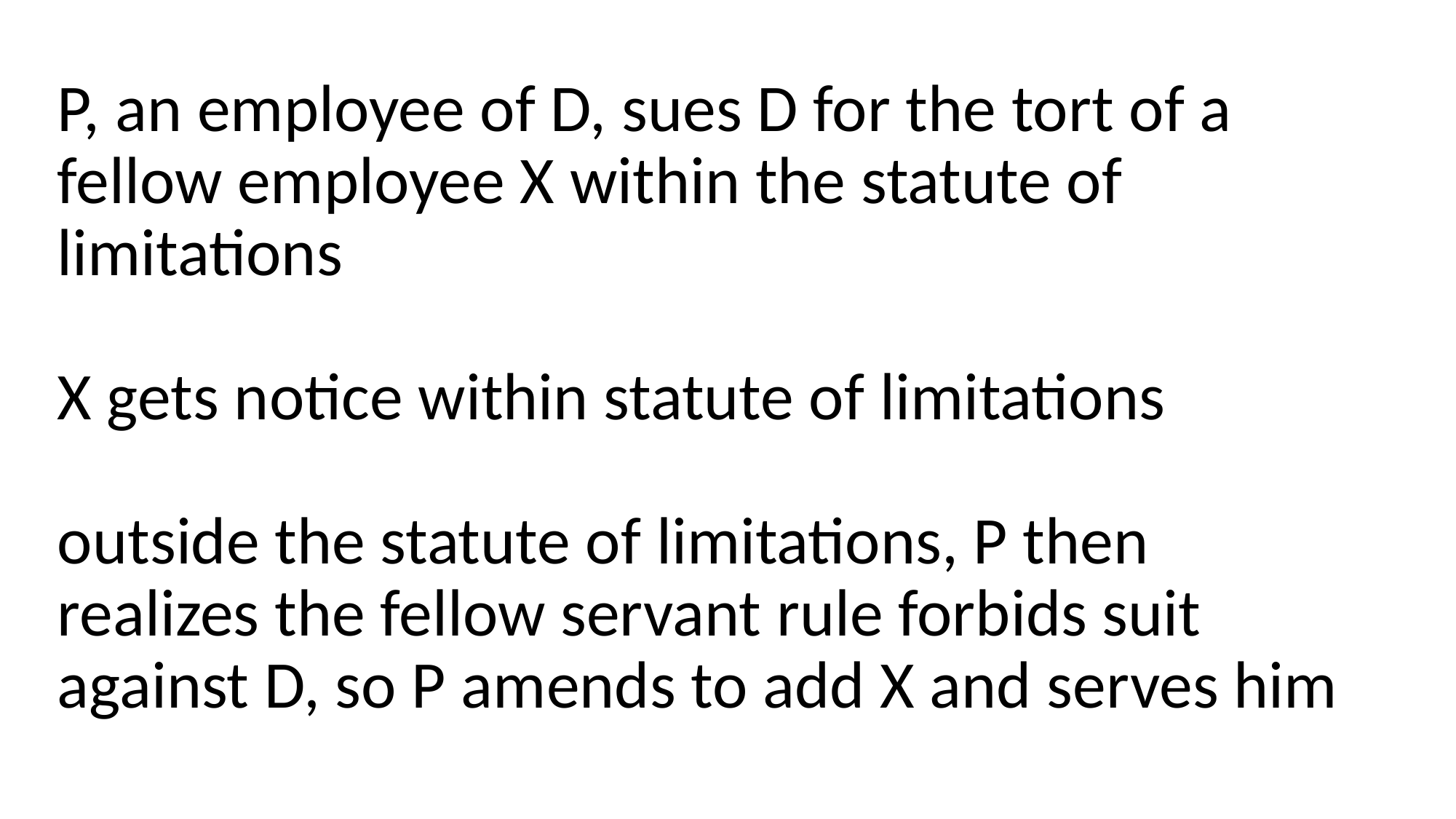

# P, an employee of D, sues D for the tort of a fellow employee X within the statute of limitations X gets notice within statute of limitations outside the statute of limitations, P then realizes the fellow servant rule forbids suit against D, so P amends to add X and serves him